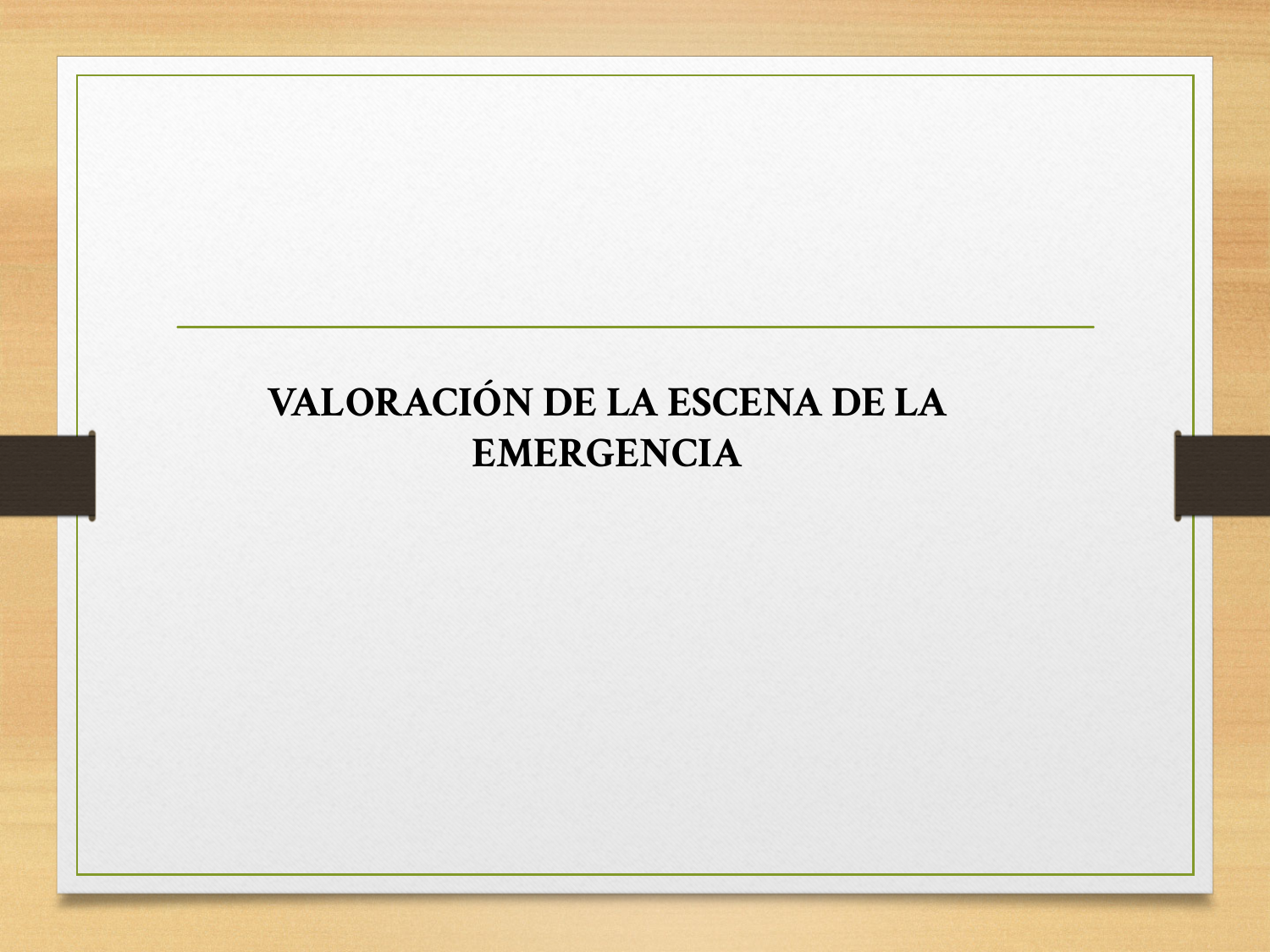

VALORACIÓN DE LA ESCENA DE LA EMERGENCIA